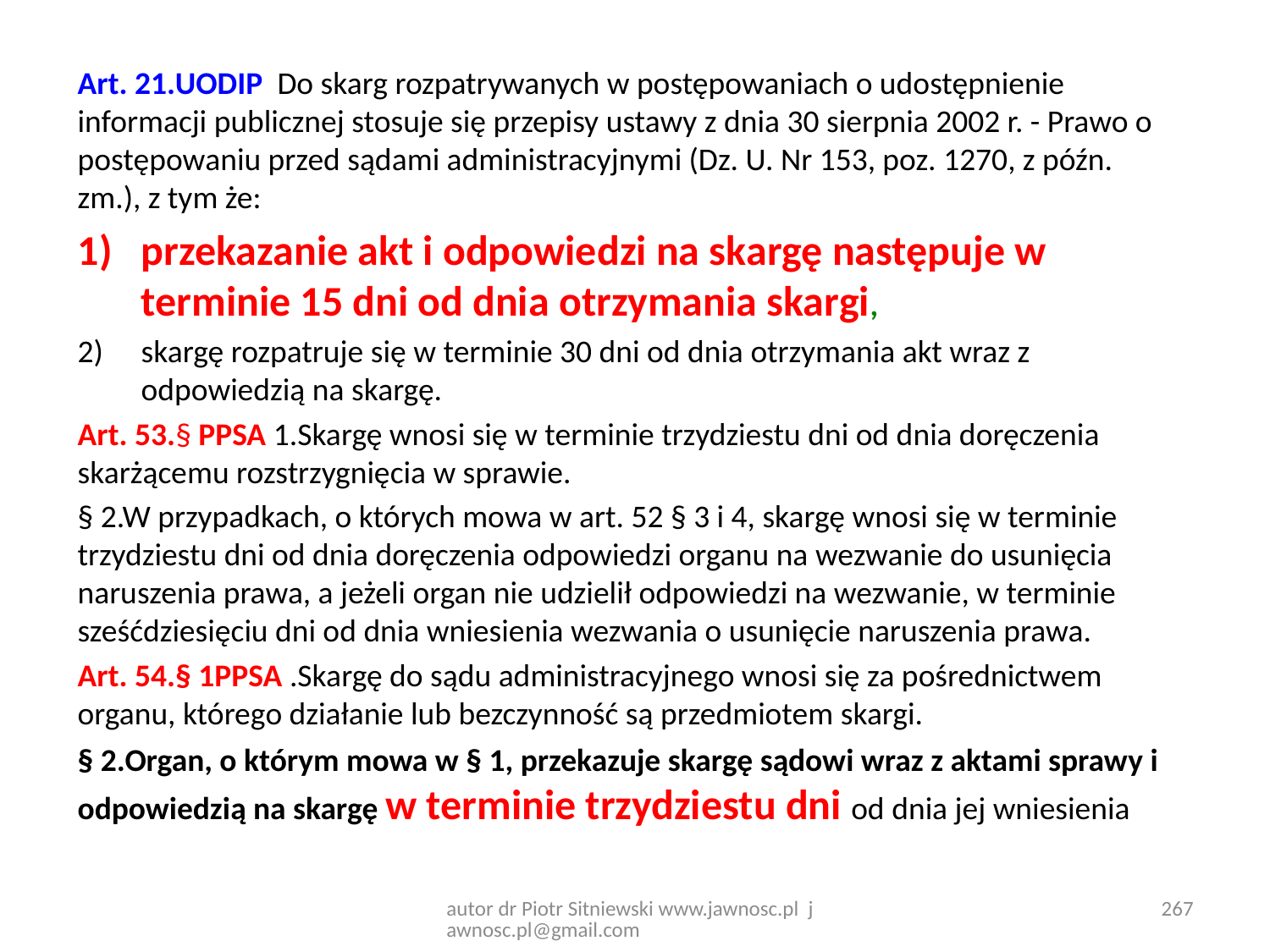

Art. 21.UODIP  Do skarg rozpatrywanych w postępowaniach o udostępnienie informacji publicznej stosuje się przepisy ustawy z dnia 30 sierpnia 2002 r. - Prawo o postępowaniu przed sądami administracyjnymi (Dz. U. Nr 153, poz. 1270, z późn. zm.), z tym że:
przekazanie akt i odpowiedzi na skargę następuje w terminie 15 dni od dnia otrzymania skargi,
skargę rozpatruje się w terminie 30 dni od dnia otrzymania akt wraz z odpowiedzią na skargę.
Art. 53.§ PPSA 1.Skargę wnosi się w terminie trzydziestu dni od dnia doręczenia skarżącemu rozstrzygnięcia w sprawie.
§ 2.W przypadkach, o których mowa w art. 52 § 3 i 4, skargę wnosi się w terminie trzydziestu dni od dnia doręczenia odpowiedzi organu na wezwanie do usunięcia naruszenia prawa, a jeżeli organ nie udzielił odpowiedzi na wezwanie, w terminie sześćdziesięciu dni od dnia wniesienia wezwania o usunięcie naruszenia prawa.
Art. 54.§ 1PPSA .Skargę do sądu administracyjnego wnosi się za pośrednictwem organu, którego działanie lub bezczynność są przedmiotem skargi.
§ 2.Organ, o którym mowa w § 1, przekazuje skargę sądowi wraz z aktami sprawy i odpowiedzią na skargę w terminie trzydziestu dni od dnia jej wniesienia

267
autor dr Piotr Sitniewski www.jawnosc.pl  jawnosc.pl@gmail.com